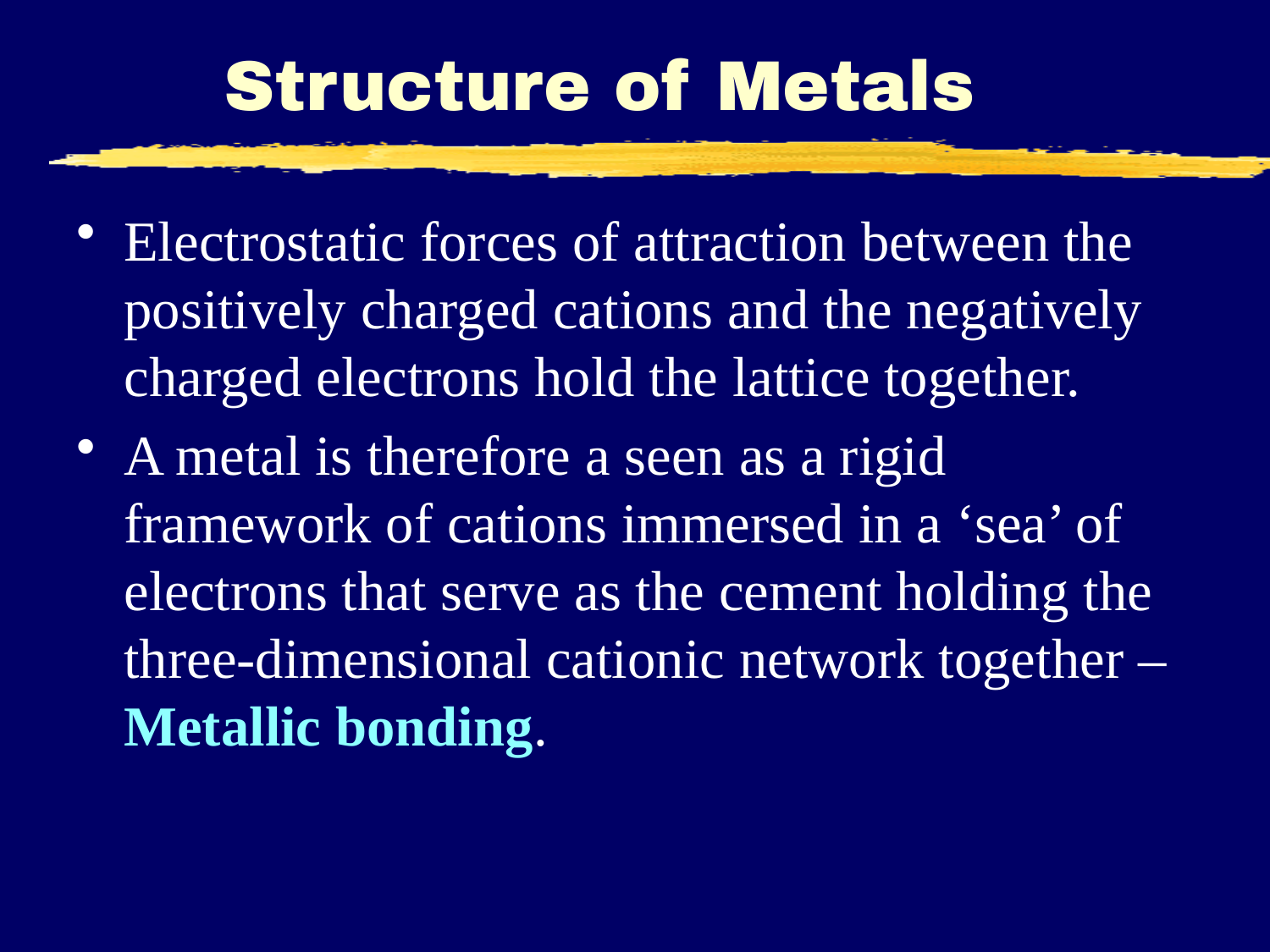

# Structure of Metals
Electrostatic forces of attraction between the positively charged cations and the negatively charged electrons hold the lattice together.
A metal is therefore a seen as a rigid framework of cations immersed in a ‘sea’ of electrons that serve as the cement holding the three-dimensional cationic network together – Metallic bonding.